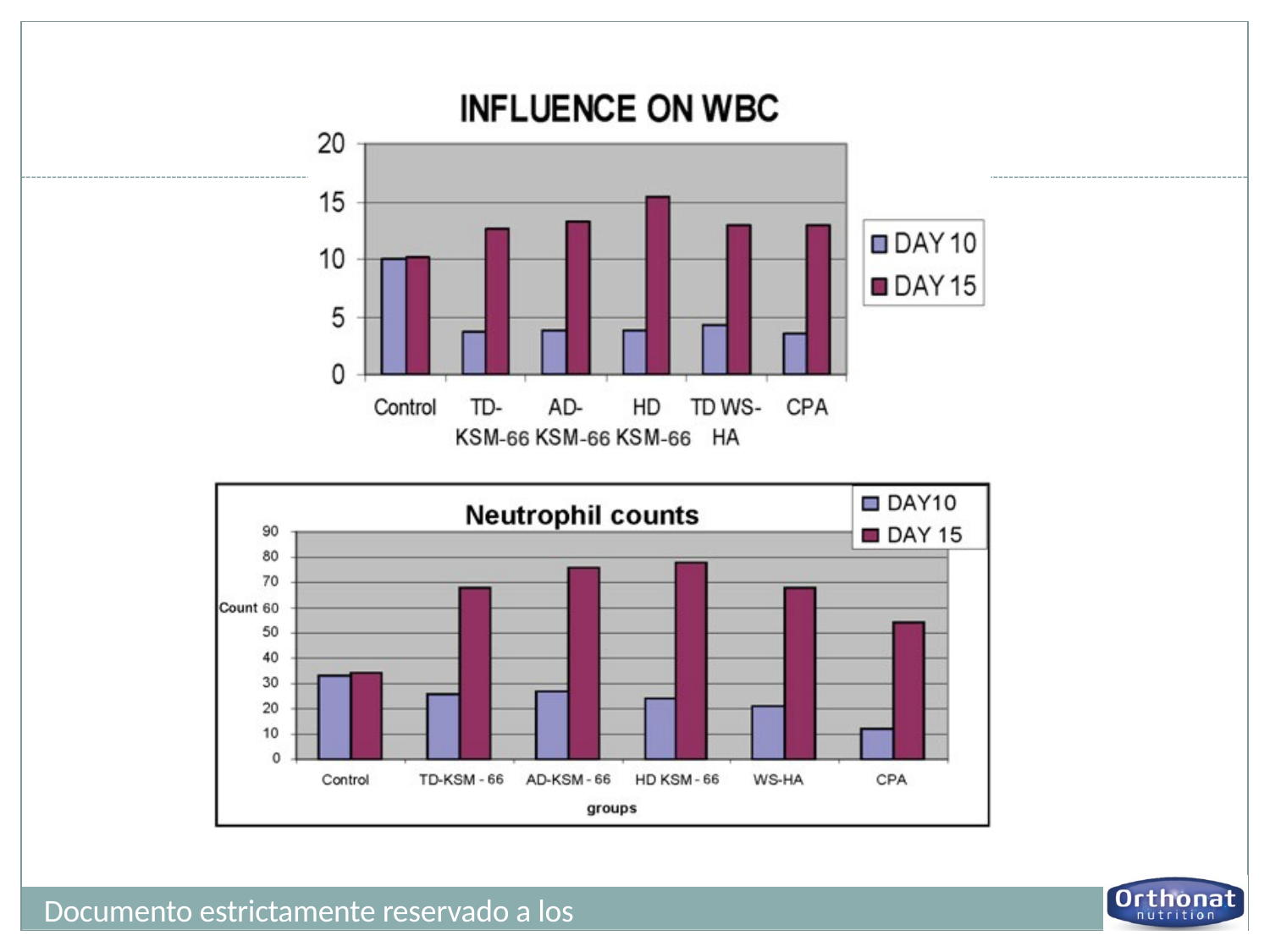

Documento estrictamente reservado a los profesionales de la salud